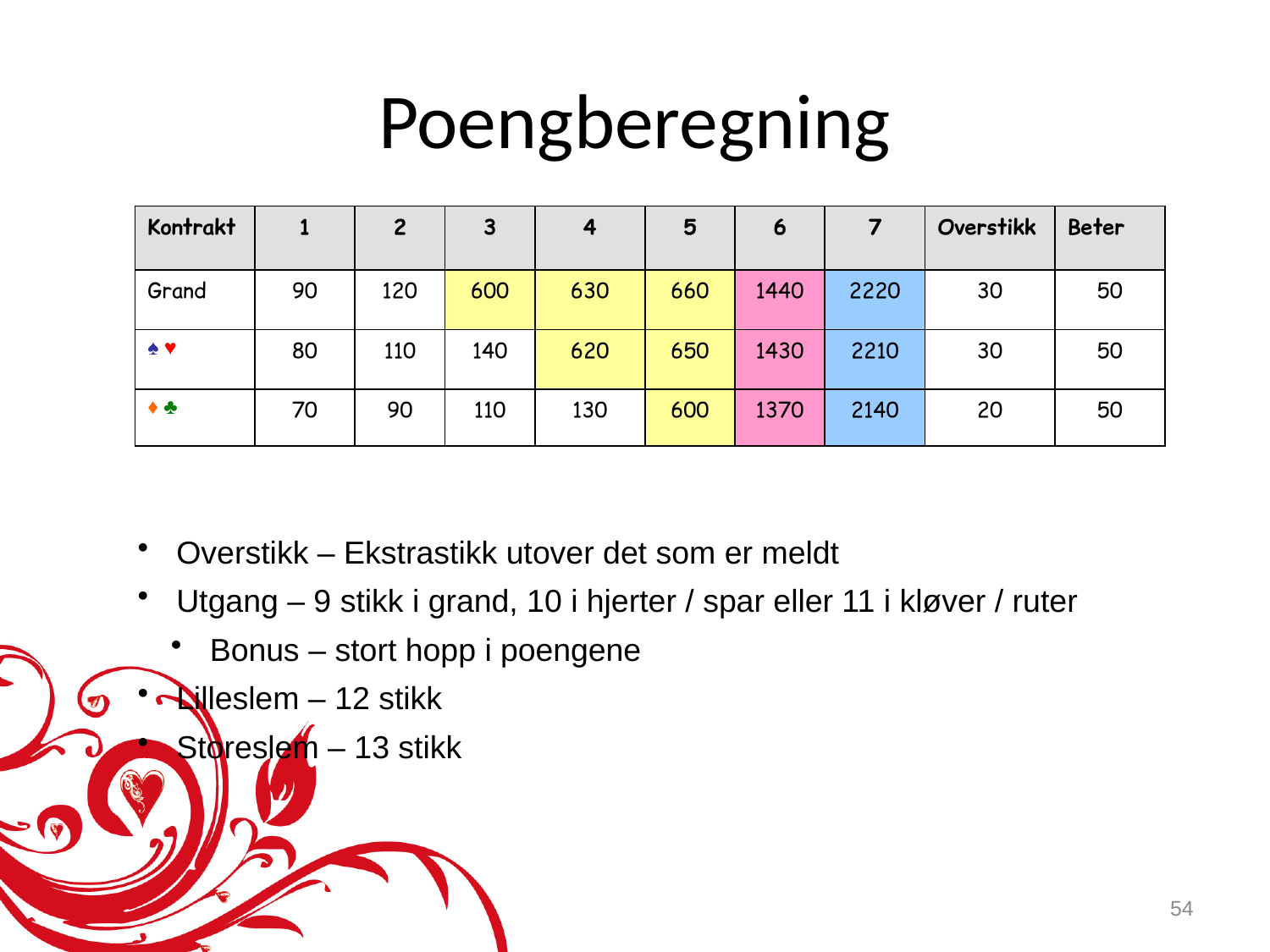

# Poengberegning
| Kontrakt | 1 | 2 | 3 | 4 | 5 | 6 | 7 | Overstikk | Beter |
| --- | --- | --- | --- | --- | --- | --- | --- | --- | --- |
| Grand | 90 | 120 | 600 | 630 | 660 | 1440 | 2220 | 30 | 50 |
| ♠ ♥ | 80 | 110 | 140 | 620 | 650 | 1430 | 2210 | 30 | 50 |
| ♦ ♣ | 70 | 90 | 110 | 130 | 600 | 1370 | 2140 | 20 | 50 |

 Overstikk – Ekstrastikk utover det som er meldt
 Utgang – 9 stikk i grand, 10 i hjerter / spar eller 11 i kløver / ruter
 Bonus – stort hopp i poengene
 Lilleslem – 12 stikk
 Storeslem – 13 stikk
54